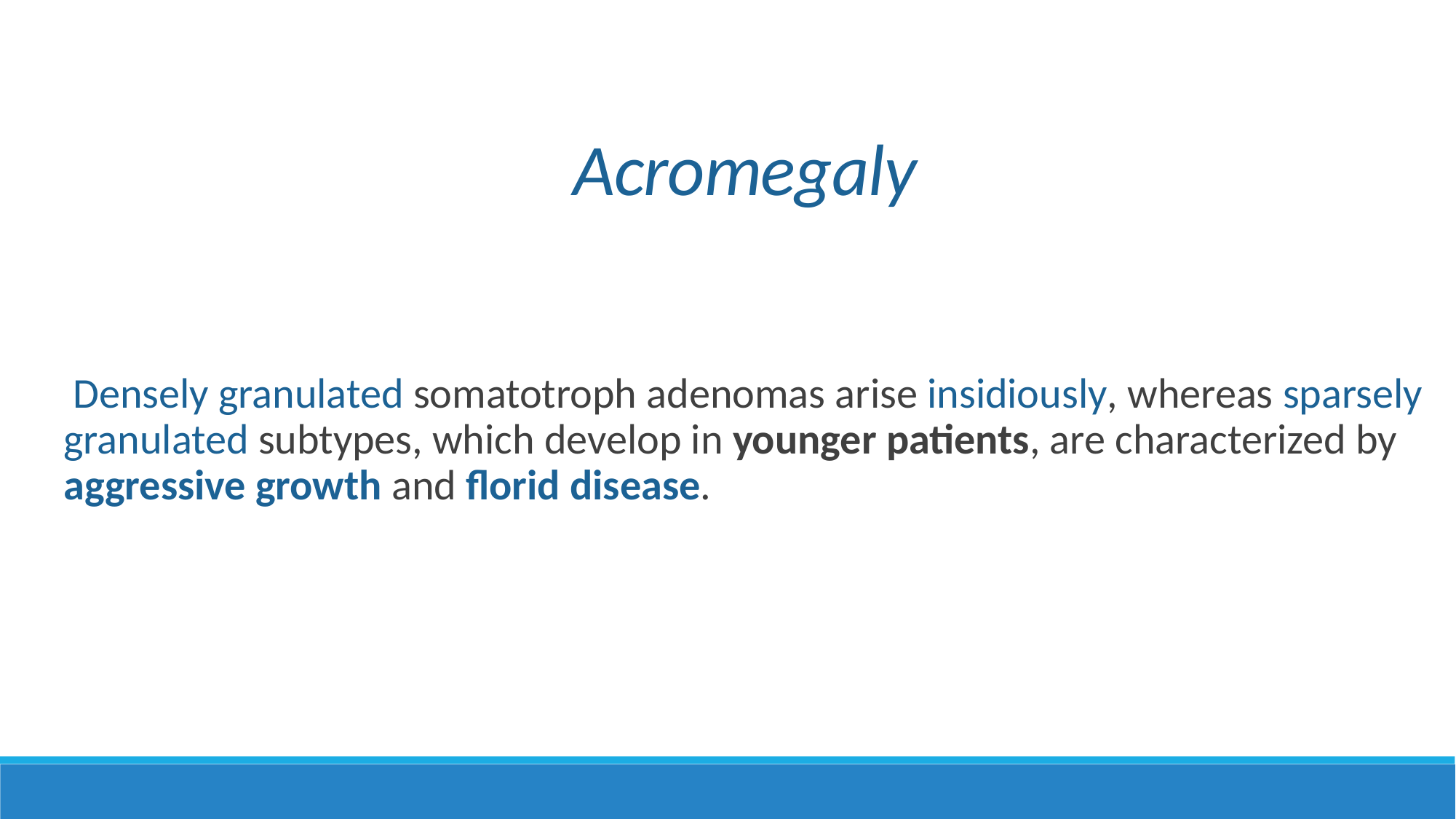

Acromegaly

 Densely granulated somatotroph adenomas arise insidiously, whereas sparsely granulated subtypes, which develop in younger patients, are characterized by aggressive growth and florid disease.